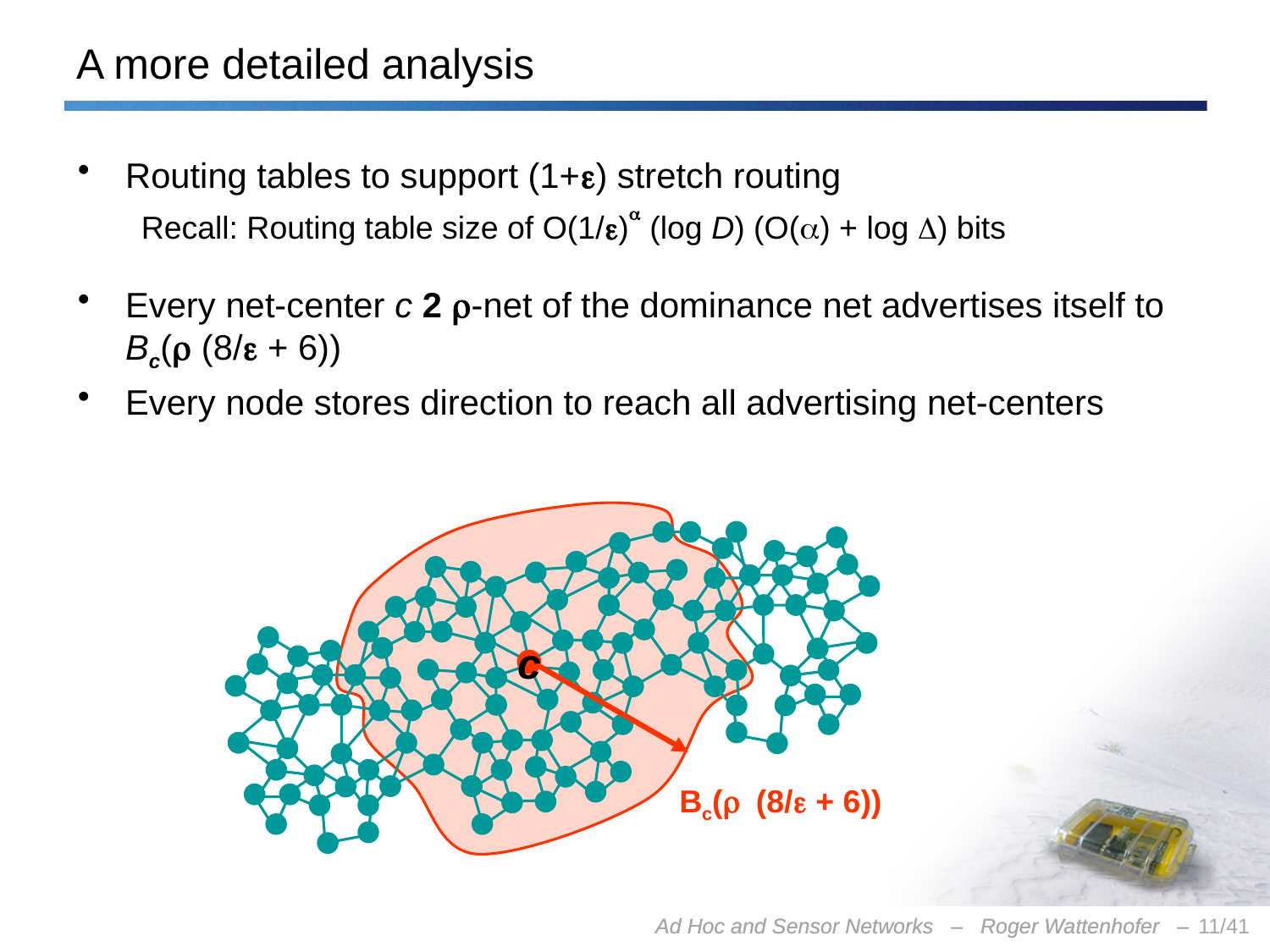

# A more detailed analysis
Routing tables to support (1+ε) stretch routing
Recall: Routing table size of O(1/ε)α (log D) (O(α) + log Δ) bits

Every net-center c 2 ρ-net of the dominance net advertises itself to Bc(ρ (8/ε + 6))
Every node stores direction to reach all advertising net-centers

c

Bc(ρ (8/ε + 6))